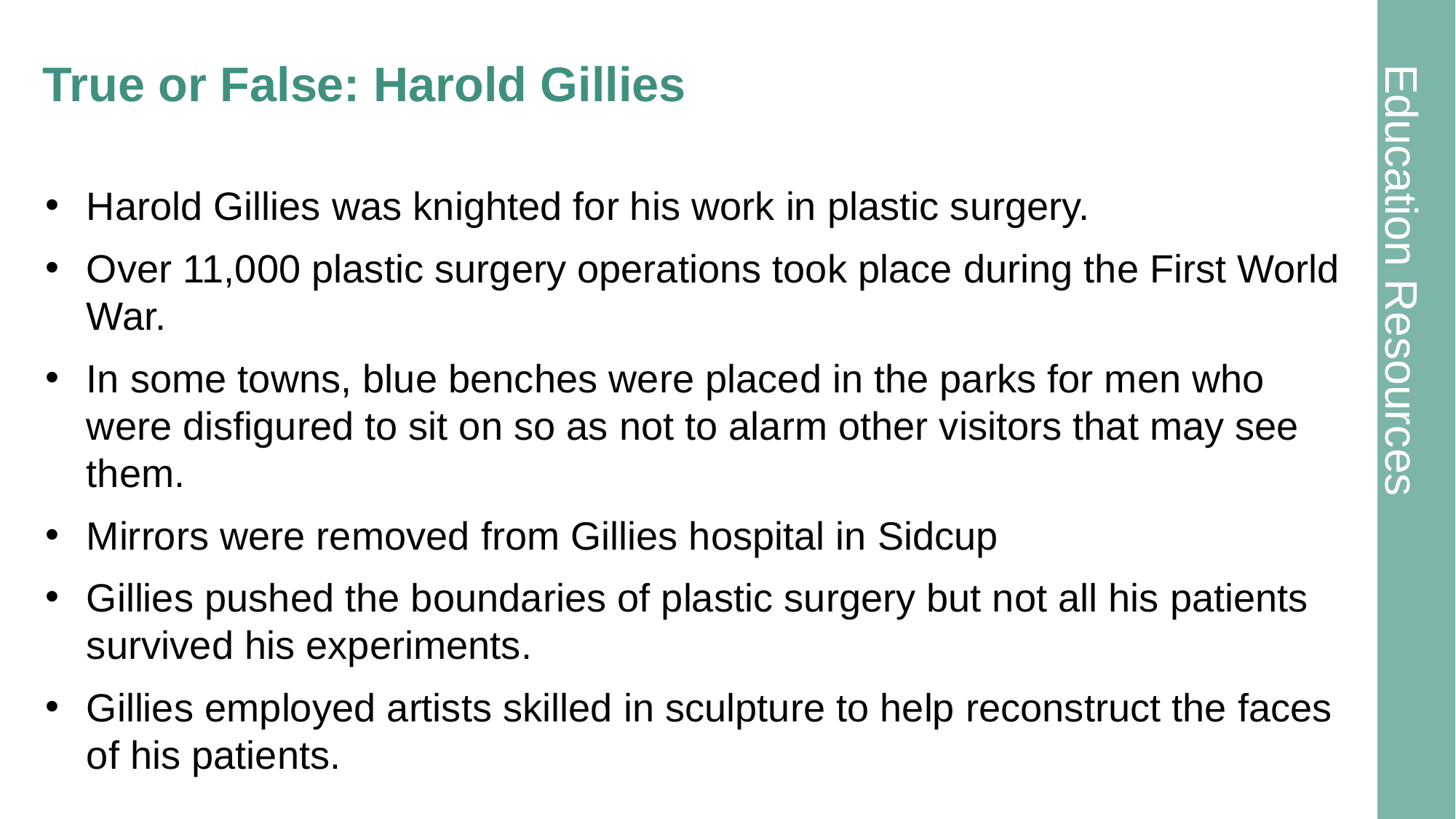

# True or False: Harold Gillies 1
Harold Gillies was knighted for his work in plastic surgery.
Over 11,000 plastic surgery operations took place during the First World War.
In some towns, blue benches were placed in the parks for men who were disfigured to sit on so as not to alarm other visitors that may see them.
Mirrors were removed from Gillies hospital in Sidcup
Gillies pushed the boundaries of plastic surgery but not all his patients survived his experiments.
Gillies employed artists skilled in sculpture to help reconstruct the faces of his patients.